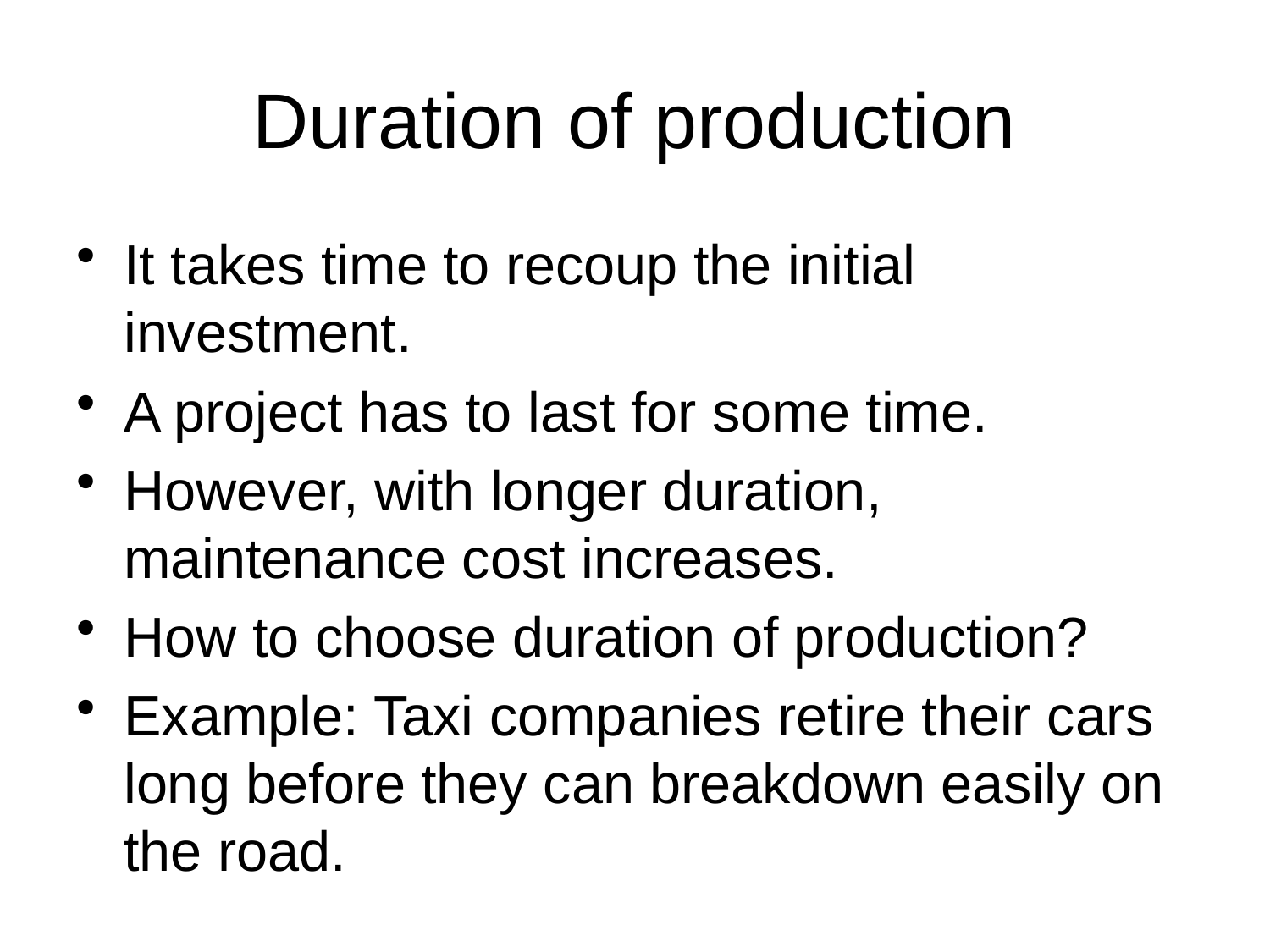

# Duration of production
It takes time to recoup the initial investment.
A project has to last for some time.
However, with longer duration, maintenance cost increases.
How to choose duration of production?
Example: Taxi companies retire their cars long before they can breakdown easily on the road.